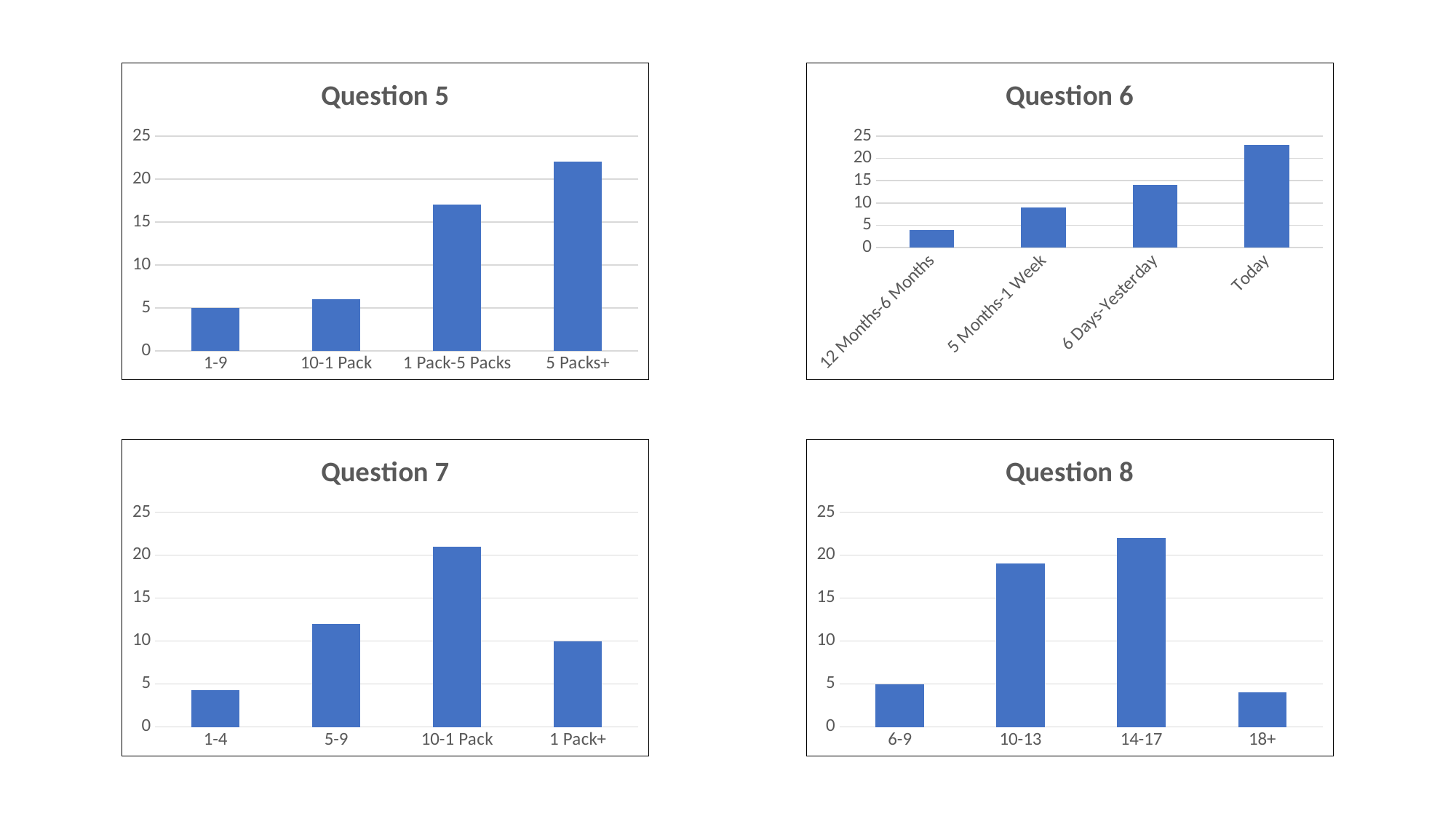

### Chart: Question 5

| Category | Series 1 |
|---|---|
| 1-9 | 5.0 |
| 10-1 Pack | 6.0 |
| 1 Pack-5 Packs | 17.0 |
| 5 Packs+ | 22.0 |

### Chart: Question 6

| Category | Series 1 | Column2 | Column1 |
|---|---|---|---|
| 12 Months-6 Months | 4.0 | None | None |
| 5 Months-1 Week | 9.0 | None | None |
| 6 Days-Yesterday | 14.0 | None | None |
| Today | 23.0 | None | None |

### Chart: Question 7

| Category | Series 1 | Column1 | Column2 |
|---|---|---|---|
| 1-4 | 4.3 | None | None |
| 5-9 | 12.0 | None | None |
| 10-1 Pack | 21.0 | None | None |
| 1 Pack+ | 10.0 | None | None |

### Chart: Question 8

| Category | Series 1 | Column2 | Column1 |
|---|---|---|---|
| 6-9 | 5.0 | None | None |
| 10-13 | 19.0 | None | None |
| 14-17 | 22.0 | None | None |
| 18+ | 4.0 | None | None |